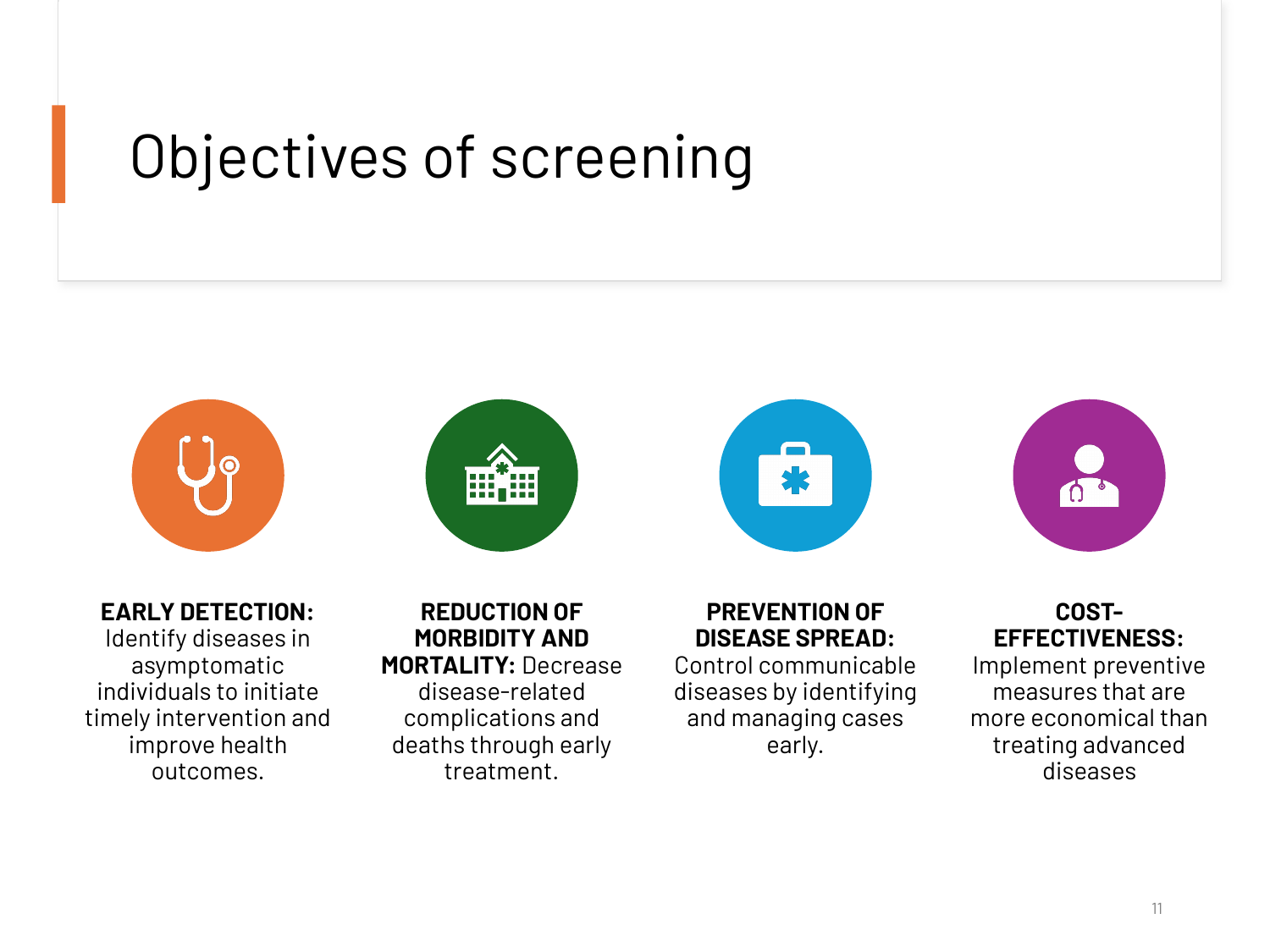

# Objectives of screening

Early Detection: Identify diseases in asymptomatic individuals to initiate timely intervention and improve health outcomes.
Reduction of Morbidity and Mortality: Decrease disease-related complications and deaths through early treatment.
Prevention of Disease Spread: Control communicable diseases by identifying and managing cases early.
Cost-Effectiveness: Implement preventive measures that are more economical than treating advanced diseases
11